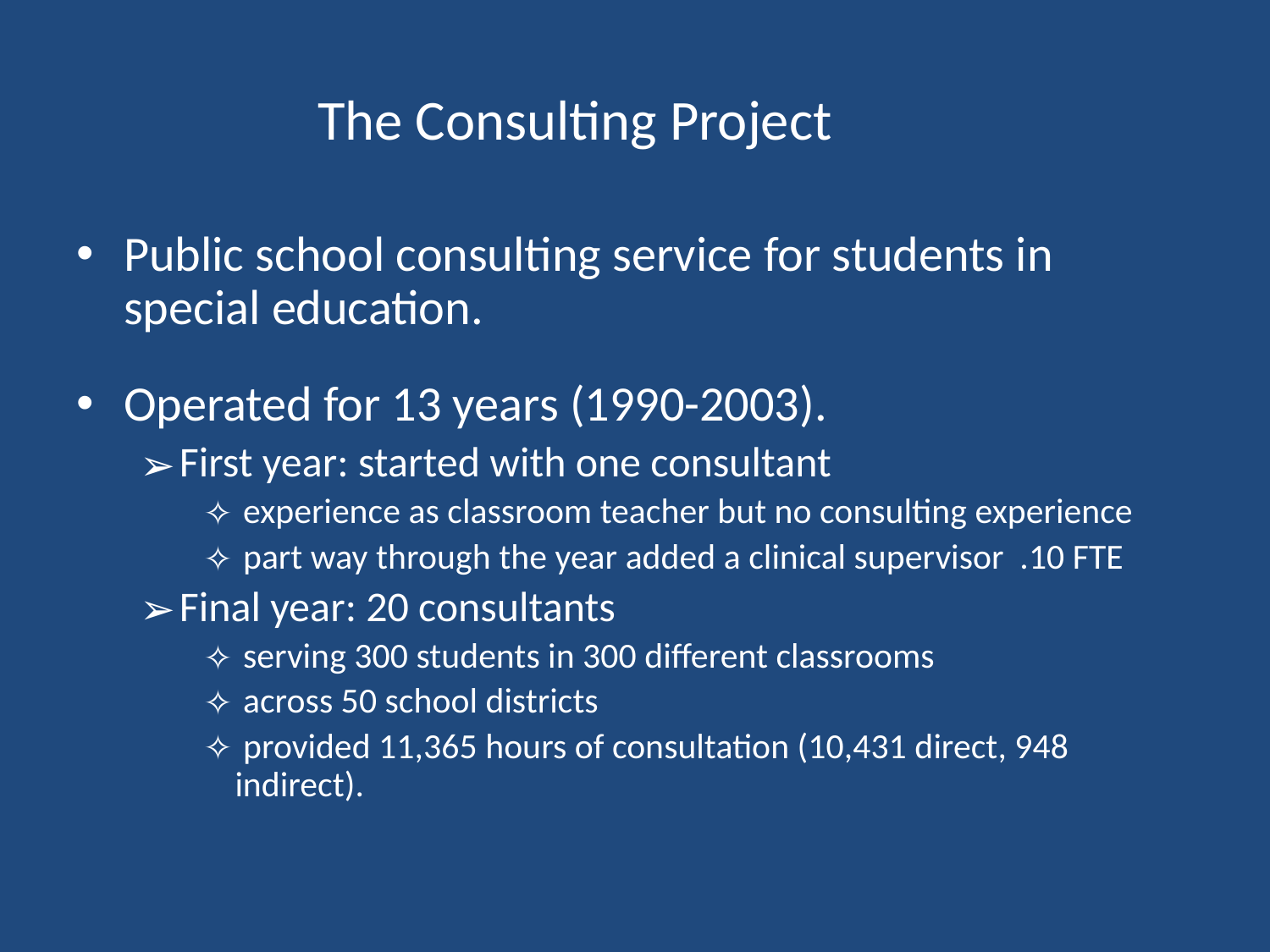

# The Consulting Project
Public school consulting service for students in special education.

Operated for 13 years (1990-2003).
First year: started with one consultant
 experience as classroom teacher but no consulting experience
 part way through the year added a clinical supervisor  .10 FTE
Final year: 20 consultants
 serving 300 students in 300 different classrooms
 across 50 school districts
 provided 11,365 hours of consultation (10,431 direct, 948 indirect).